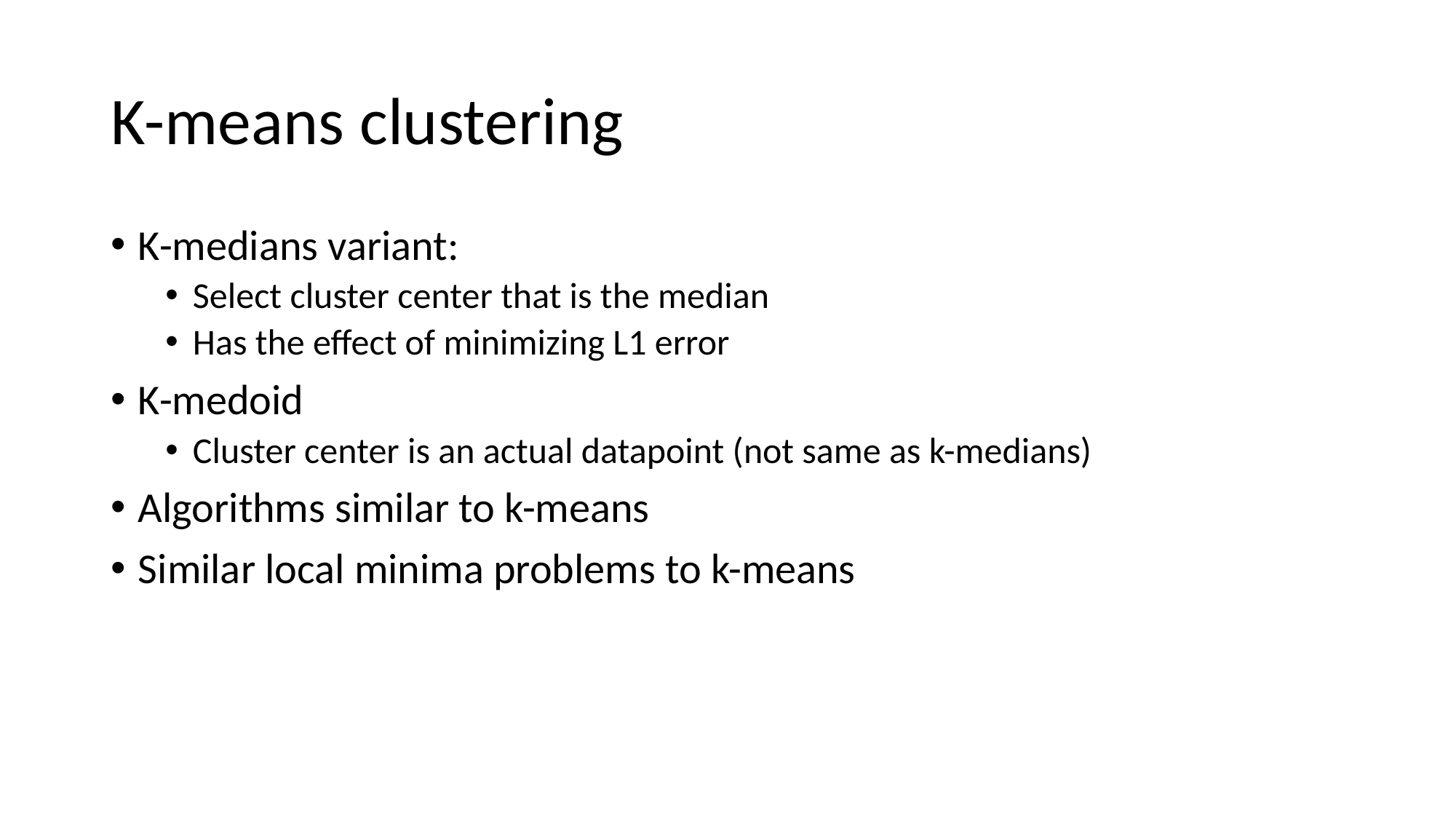

# K-means clustering
K-medians variant:
Select cluster center that is the median
Has the effect of minimizing L1 error
K-medoid
Cluster center is an actual datapoint (not same as k-medians)
Algorithms similar to k-means
Similar local minima problems to k-means